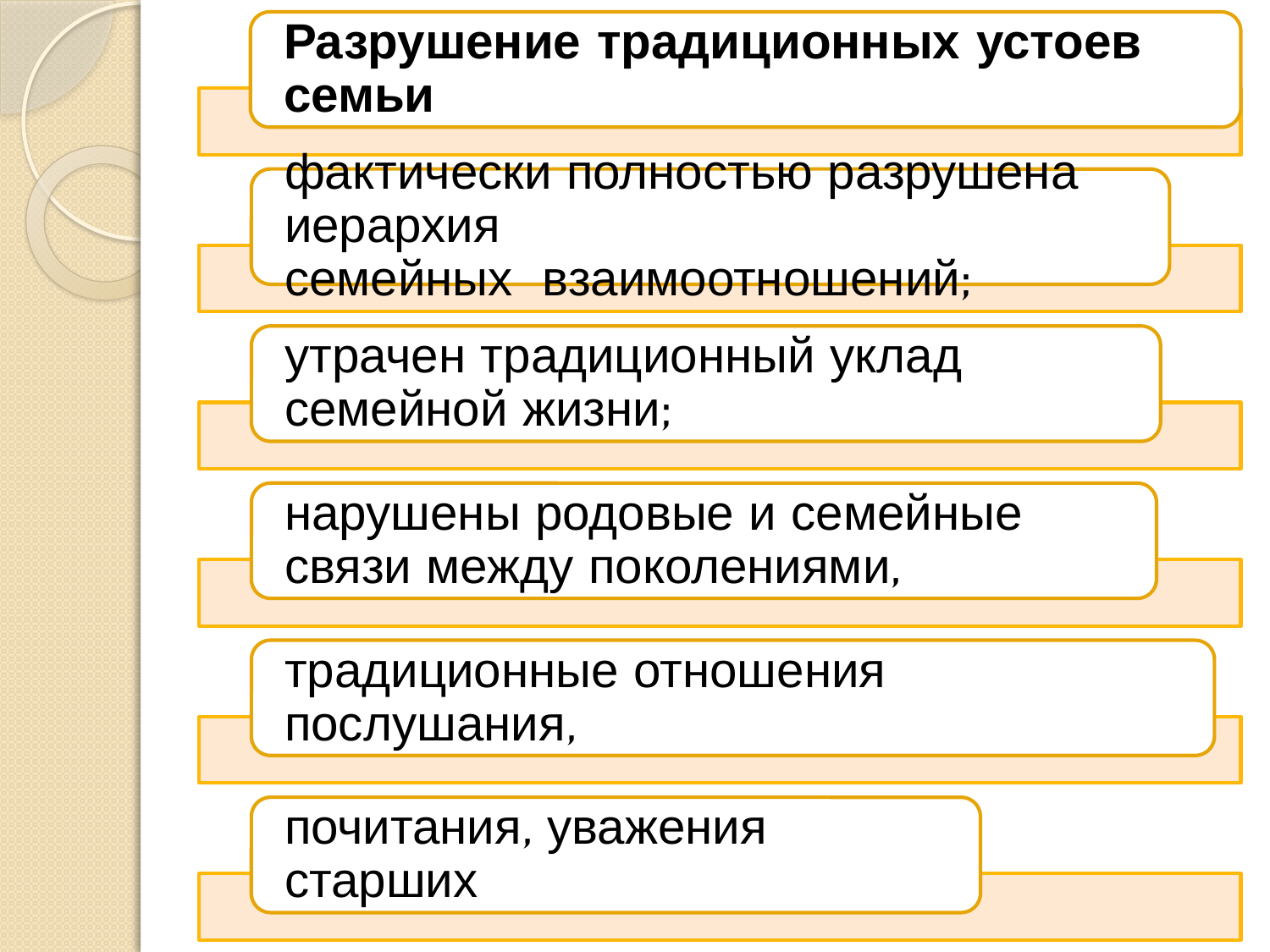

Разрушение традиционных устоев семьи
фактически полностью разрушена иерархия семейных  взаимоотношений;
утрачен традиционный уклад семейной жизни;
нарушены родовые и семейные связи между поколениями,
традиционные отношения послушания,
почитания, уважения старших